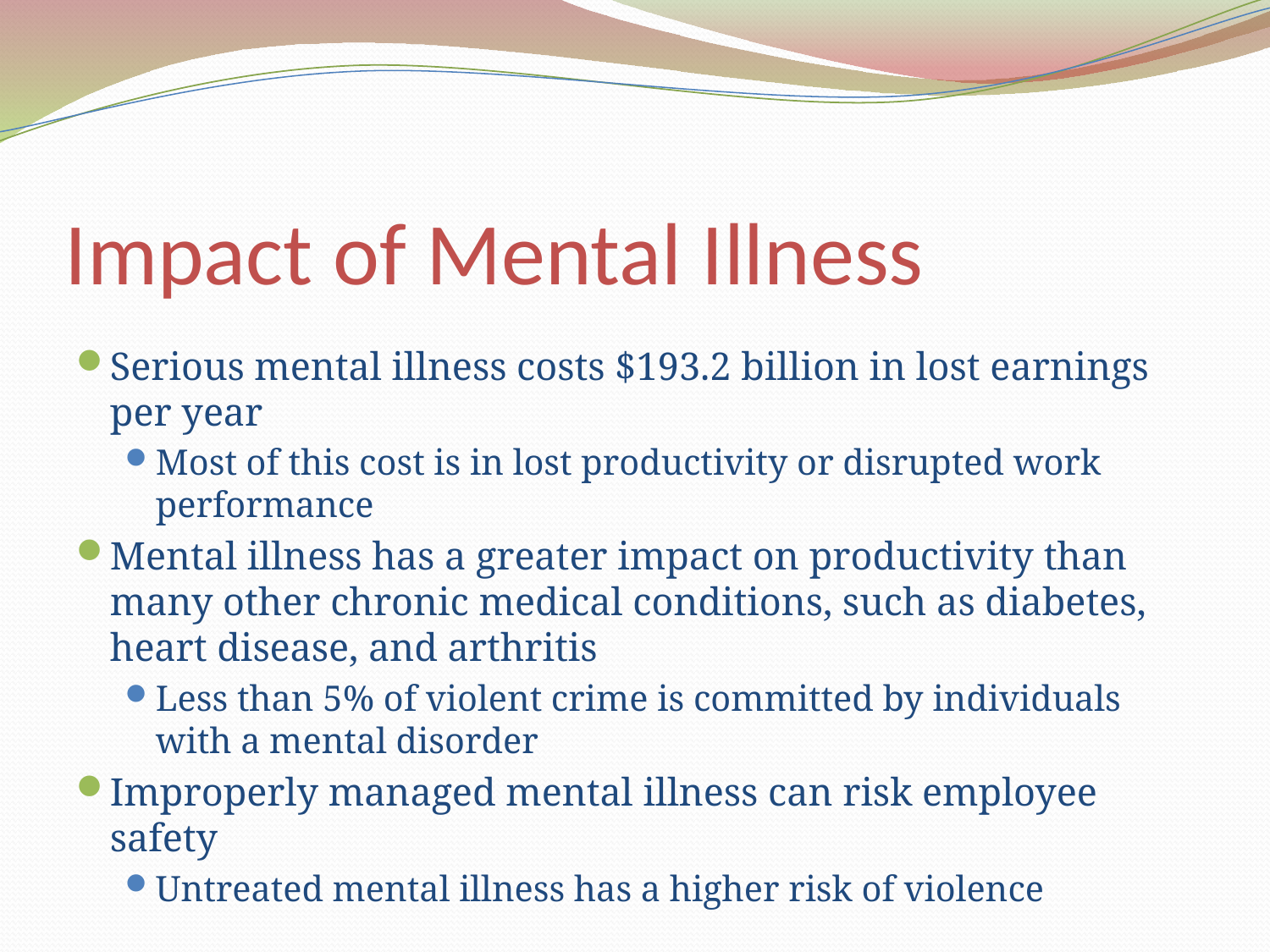

# Impact of Mental Illness

Serious mental illness costs $193.2 billion in lost earnings per year
Most of this cost is in lost productivity or disrupted work performance
Mental illness has a greater impact on productivity than many other chronic medical conditions, such as diabetes, heart disease, and arthritis
Less than 5% of violent crime is committed by individuals with a mental disorder
Improperly managed mental illness can risk employee safety
Untreated mental illness has a higher risk of violence